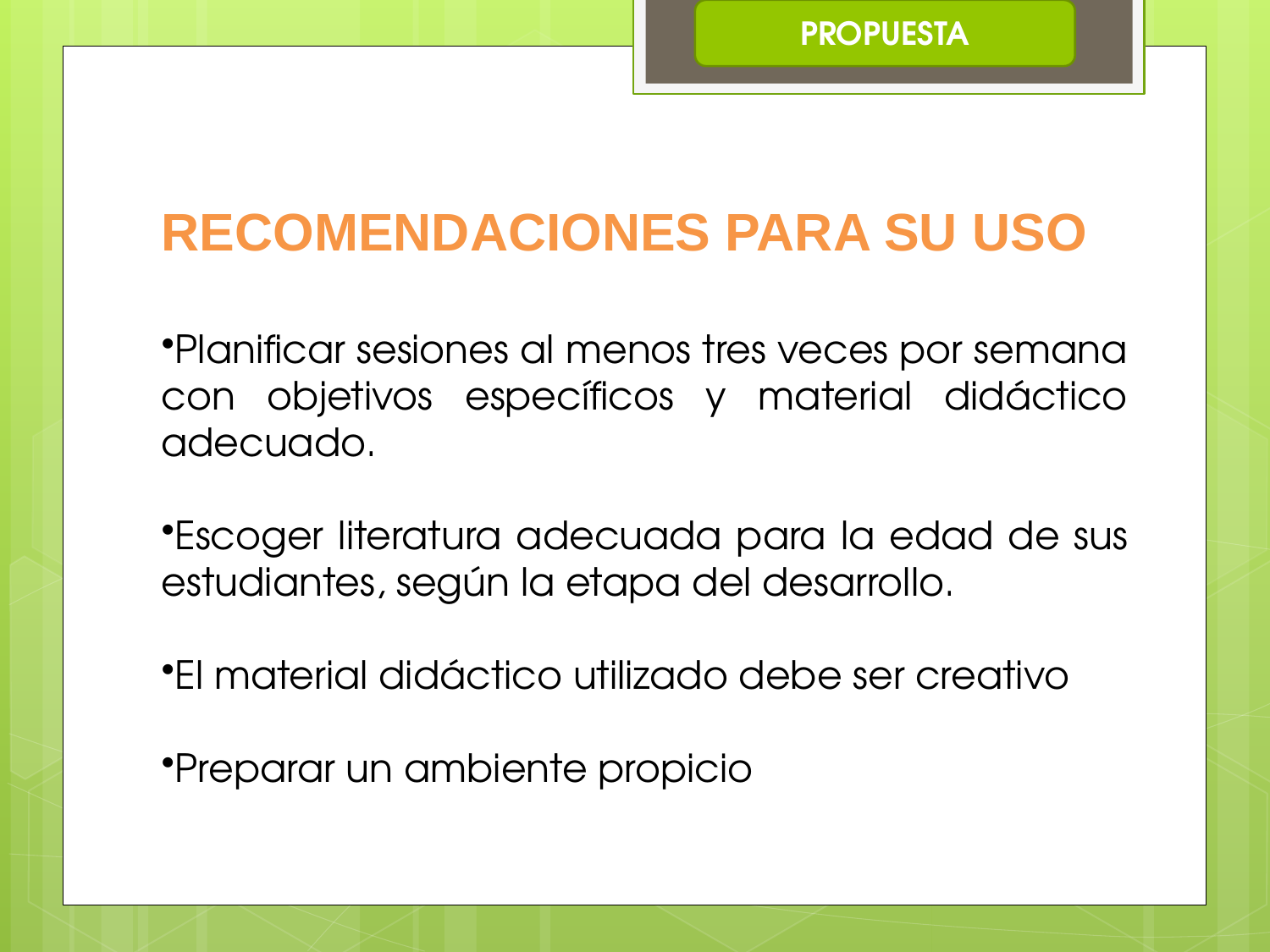

PROPUESTA
RECOMENDACIONES PARA SU USO

Planificar sesiones al menos tres veces por semana con objetivos específicos y material didáctico adecuado.

Escoger literatura adecuada para la edad de sus estudiantes, según la etapa del desarrollo.

El material didáctico utilizado debe ser creativo

Preparar un ambiente propicio